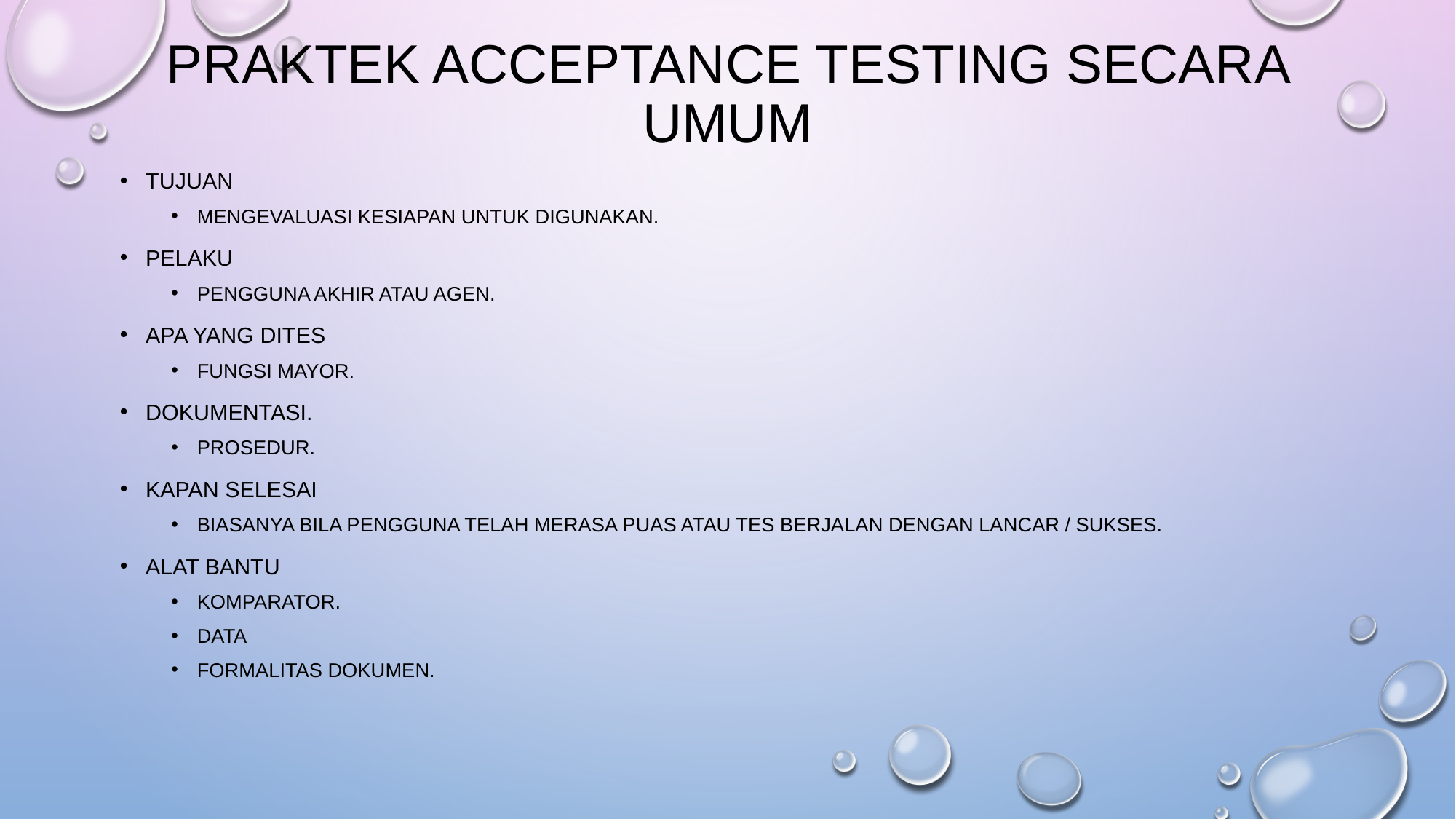

# PRAKTEK ACCEPTANCE TESTING SECARA UMUM
Tujuan
Mengevaluasi kesiapan untuk digunakan.
Pelaku
Pengguna akhir atau agen.
Apa yang dites
Fungsi mayor.
Dokumentasi.
Prosedur.
Kapan selesai
Biasanya bila pengguna telah merasa puas atau tes berjalan dengan lancar / sukses.
Alat bantu
Komparator.
Data
Formalitas dokumen.